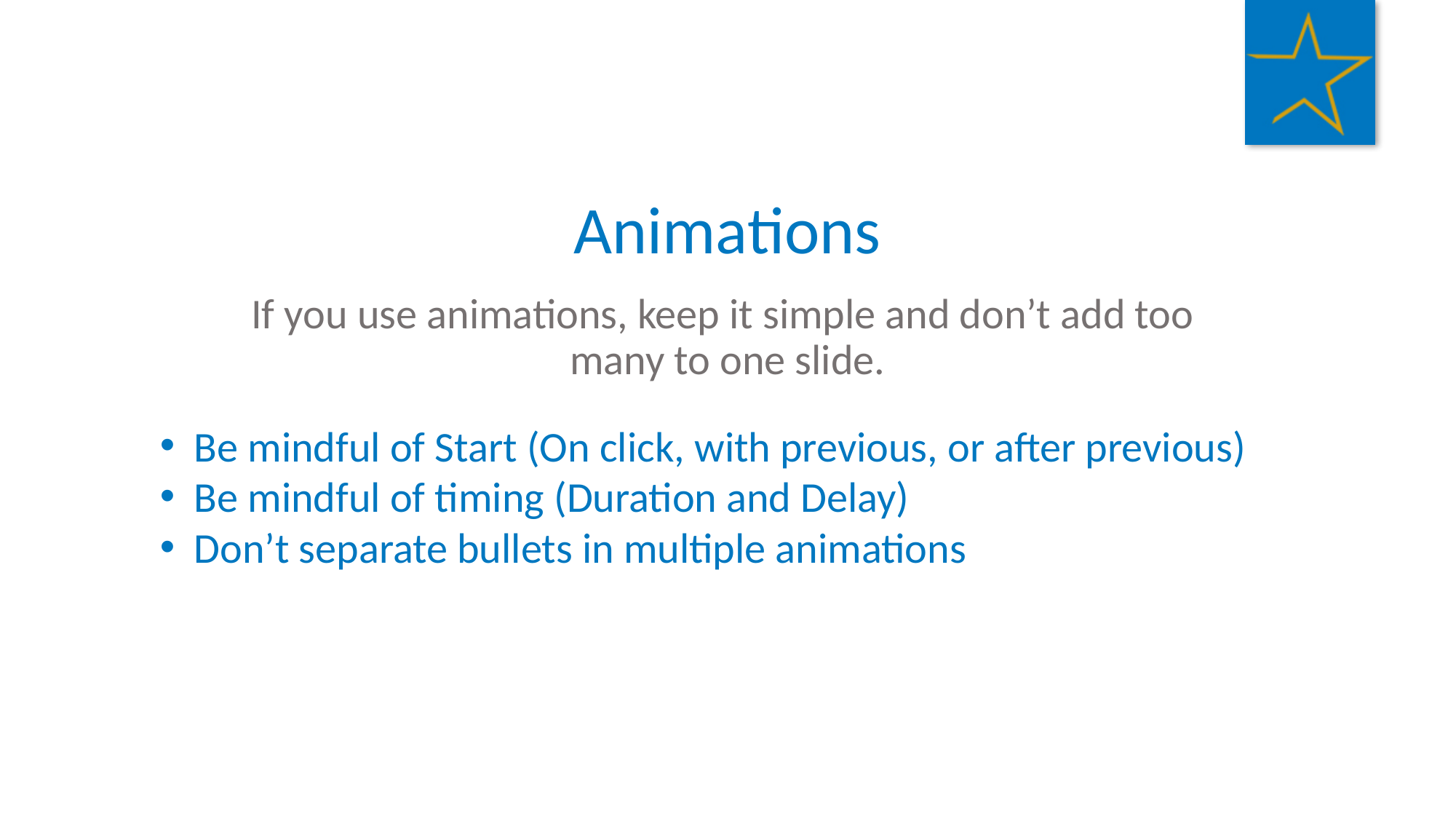

Animations
If you use animations, keep it simple and don’t add too
many to one slide.
Be mindful of Start (On click, with previous, or after previous)
Be mindful of timing (Duration and Delay)
Don’t separate bullets in multiple animations